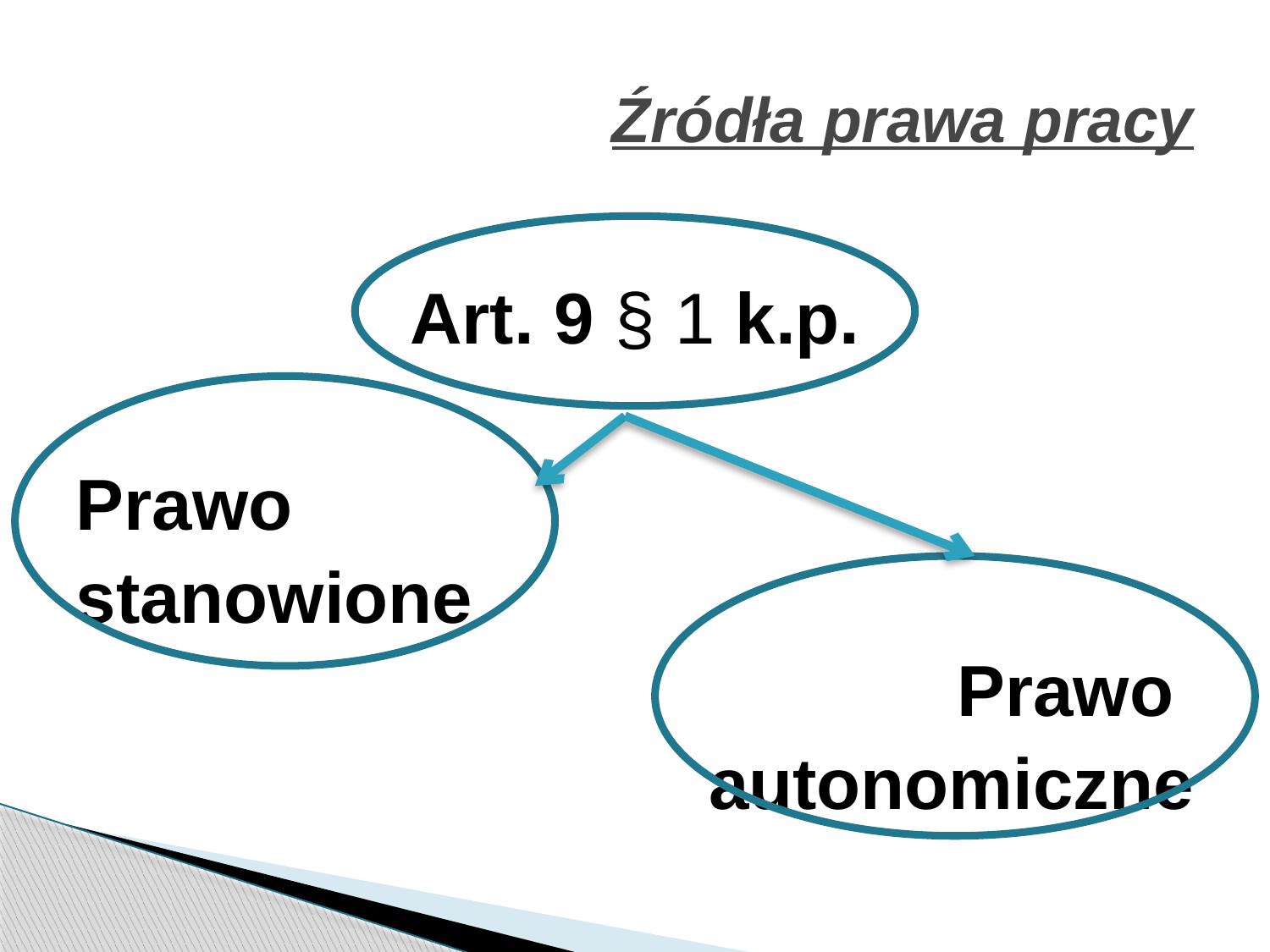

# Źródła prawa pracy

Art. 9 § 1 k.p.

Prawo
stanowione
Prawo
autonomiczne